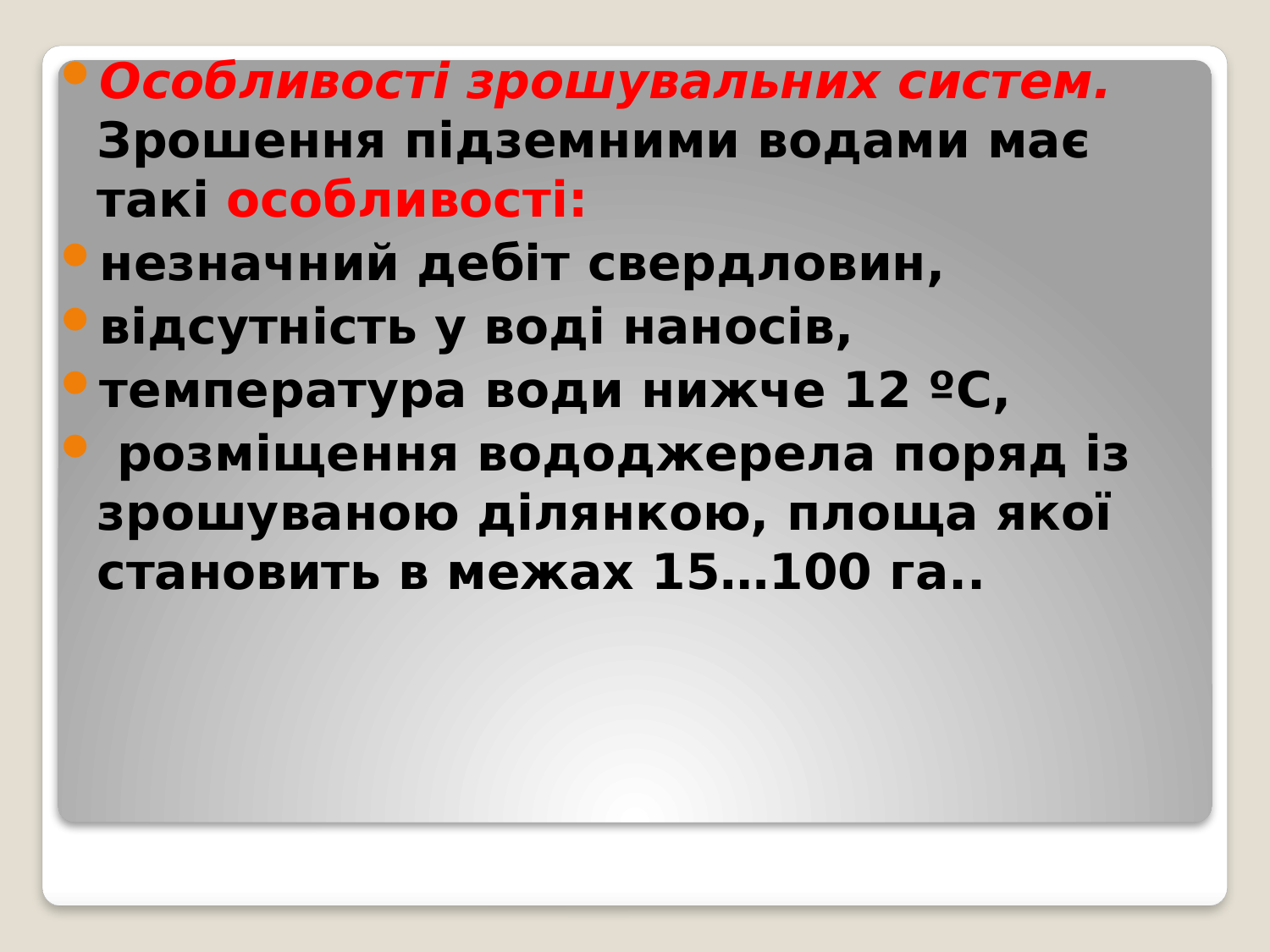

Особливості зрошувальних систем.  Зрошення підземними водами має такі особливості:
незначний дебіт свердловин,
відсутність у воді наносів,
температура води нижче 12 ºС,
 розміщення вододжерела поряд із зрошуваною ділянкою, площа якої становить в межах 15…100 га..